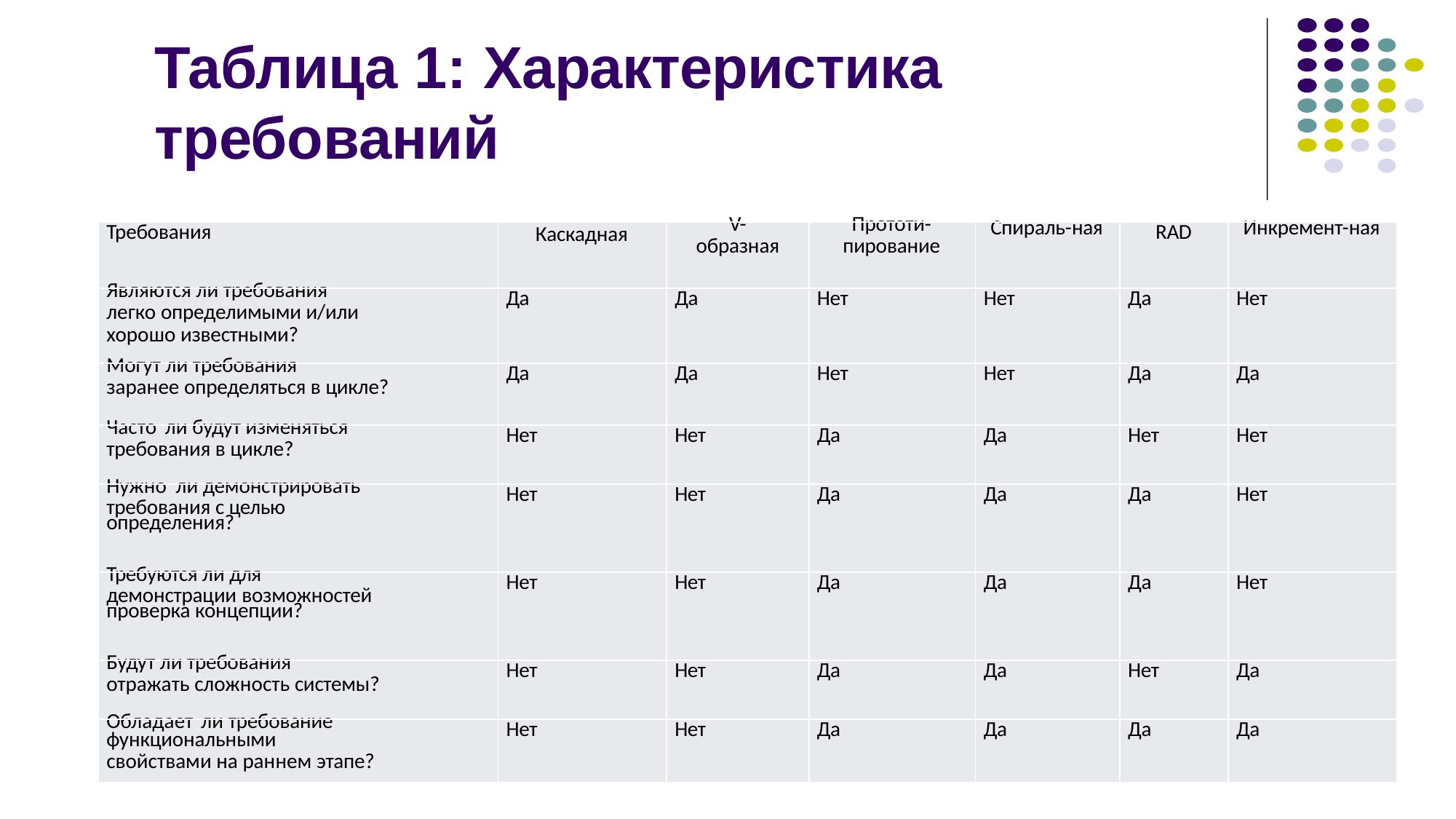

# Таблица 1: Характеристика требований
| Требования | Каскадная | V- образная | Прототи- пирование | Спираль-ная | RAD | Инкремент-ная |
| --- | --- | --- | --- | --- | --- | --- |
| Являются ли требования легко определимыми и/или хорошо известными? | Да | Да | Нет | Нет | Да | Нет |
| Могут ли требования заранее определяться в цикле? | Да | Да | Нет | Нет | Да | Да |
| Часто ли будут изменяться требования в цикле? | Нет | Нет | Да | Да | Нет | Нет |
| Нужно ли демонстрировать требования с целью определения? | Нет | Нет | Да | Да | Да | Нет |
| Требуются ли для демонстрации возможностей проверка концепции? | Нет | Нет | Да | Да | Да | Нет |
| Будут ли требования отражать сложность системы? | Нет | Нет | Да | Да | Нет | Да |
| Обладает ли требование функциональными свойствами на раннем этапе? | Нет | Нет | Да | Да | Да | Да |